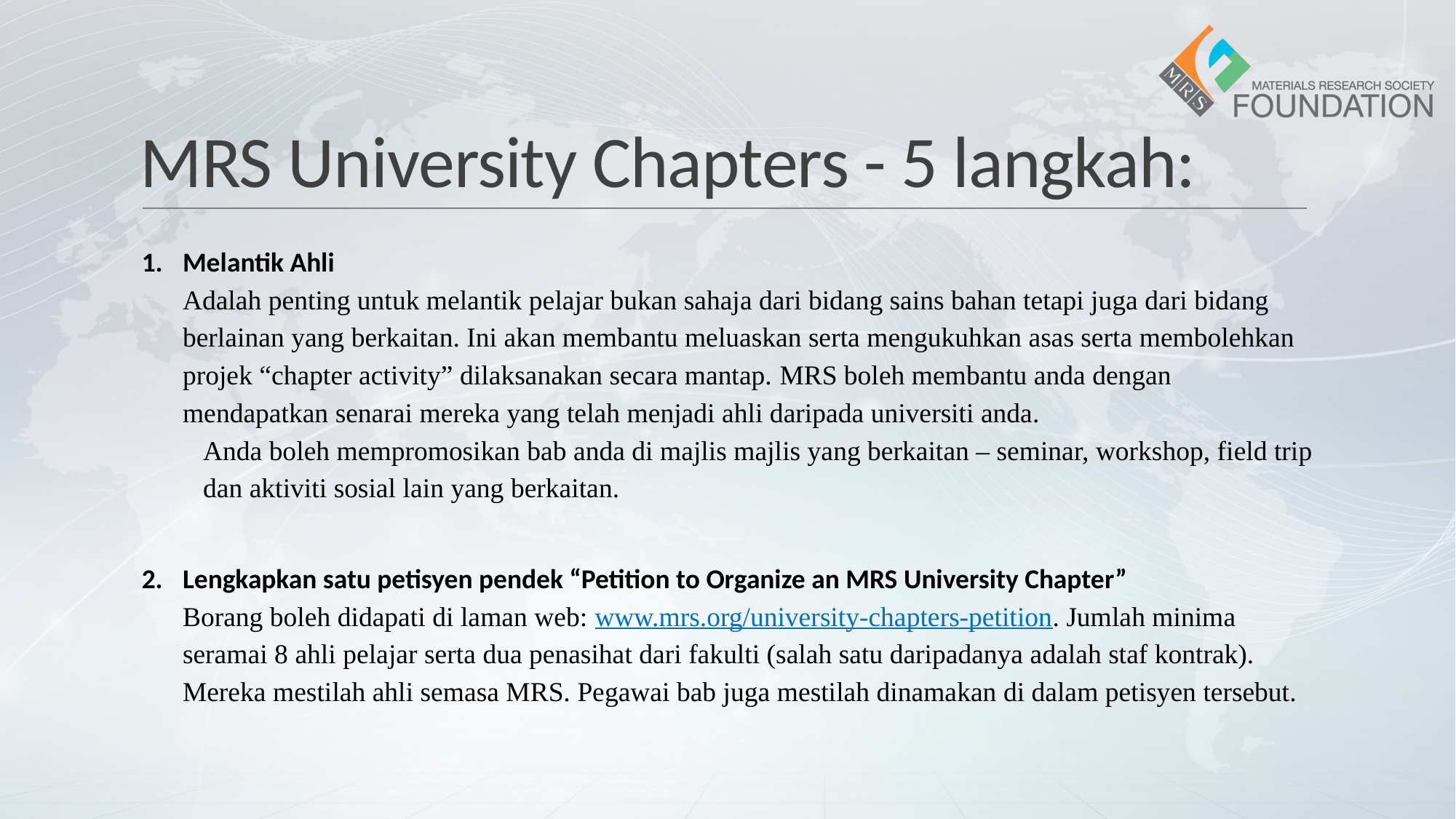

# MRS University Chapters - 5 langkah:
Melantik Ahli
Adalah penting untuk melantik pelajar bukan sahaja dari bidang sains bahan tetapi juga dari bidang berlainan yang berkaitan. Ini akan membantu meluaskan serta mengukuhkan asas serta membolehkan projek “chapter activity” dilaksanakan secara mantap. MRS boleh membantu anda dengan mendapatkan senarai mereka yang telah menjadi ahli daripada universiti anda.
Anda boleh mempromosikan bab anda di majlis majlis yang berkaitan – seminar, workshop, field trip dan aktiviti sosial lain yang berkaitan.

Lengkapkan satu petisyen pendek “Petition to Organize an MRS University Chapter”
Borang boleh didapati di laman web: www.mrs.org/university-chapters-petition. Jumlah minima seramai 8 ahli pelajar serta dua penasihat dari fakulti (salah satu daripadanya adalah staf kontrak). Mereka mestilah ahli semasa MRS. Pegawai bab juga mestilah dinamakan di dalam petisyen tersebut.